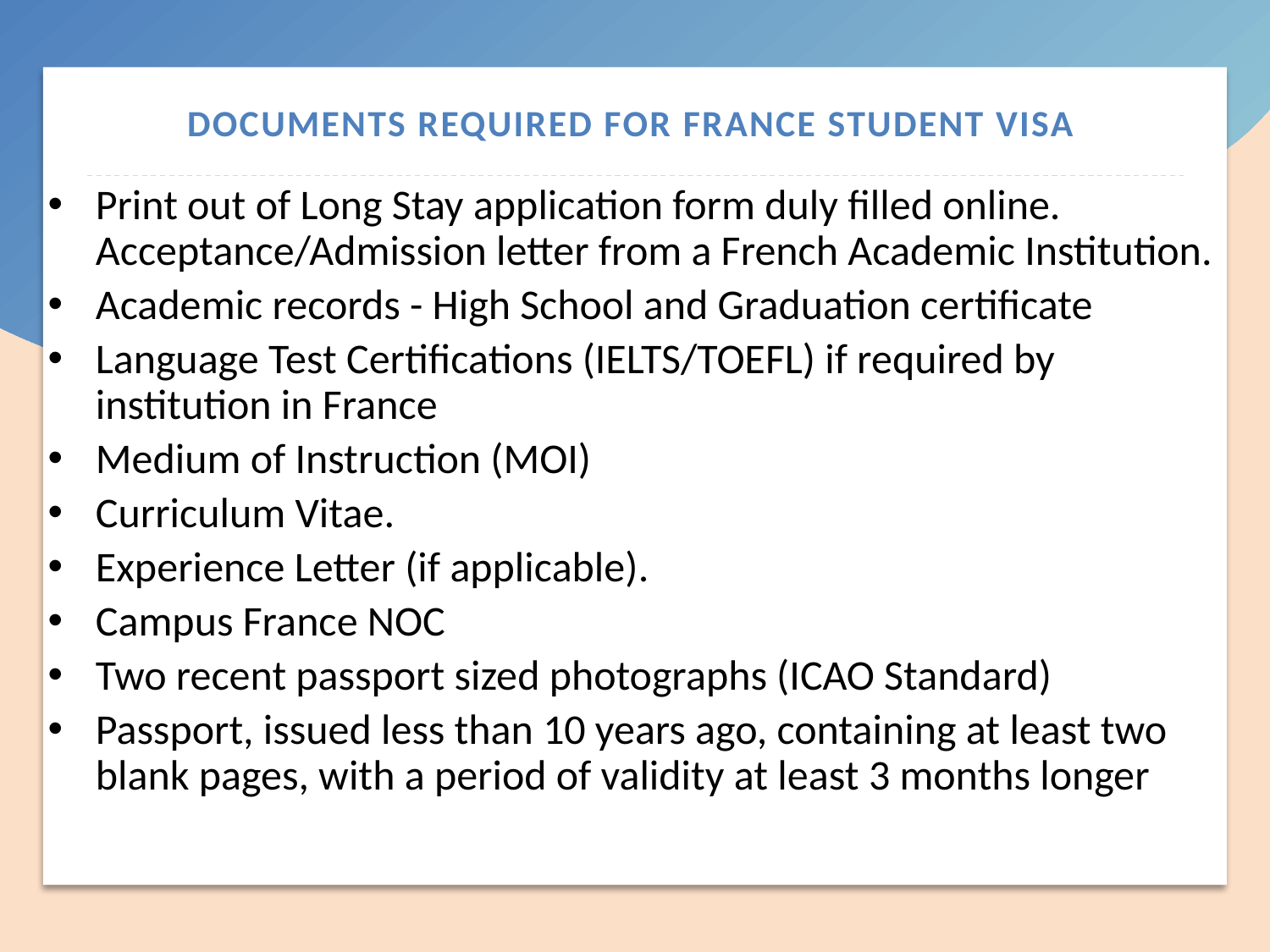

# DOCUMENTS REQUIRED FOR FRANCE STUDENT VISA
Print out of Long Stay application form duly filled online. Acceptance/Admission letter from a French Academic Institution.
Academic records - High School and Graduation certificate
Language Test Certifications (IELTS/TOEFL) if required by institution in France
Medium of Instruction (MOI)
Curriculum Vitae.
Experience Letter (if applicable).
Campus France NOC
Two recent passport sized photographs (ICAO Standard)
Passport, issued less than 10 years ago, containing at least two blank pages, with a period of validity at least 3 months longer